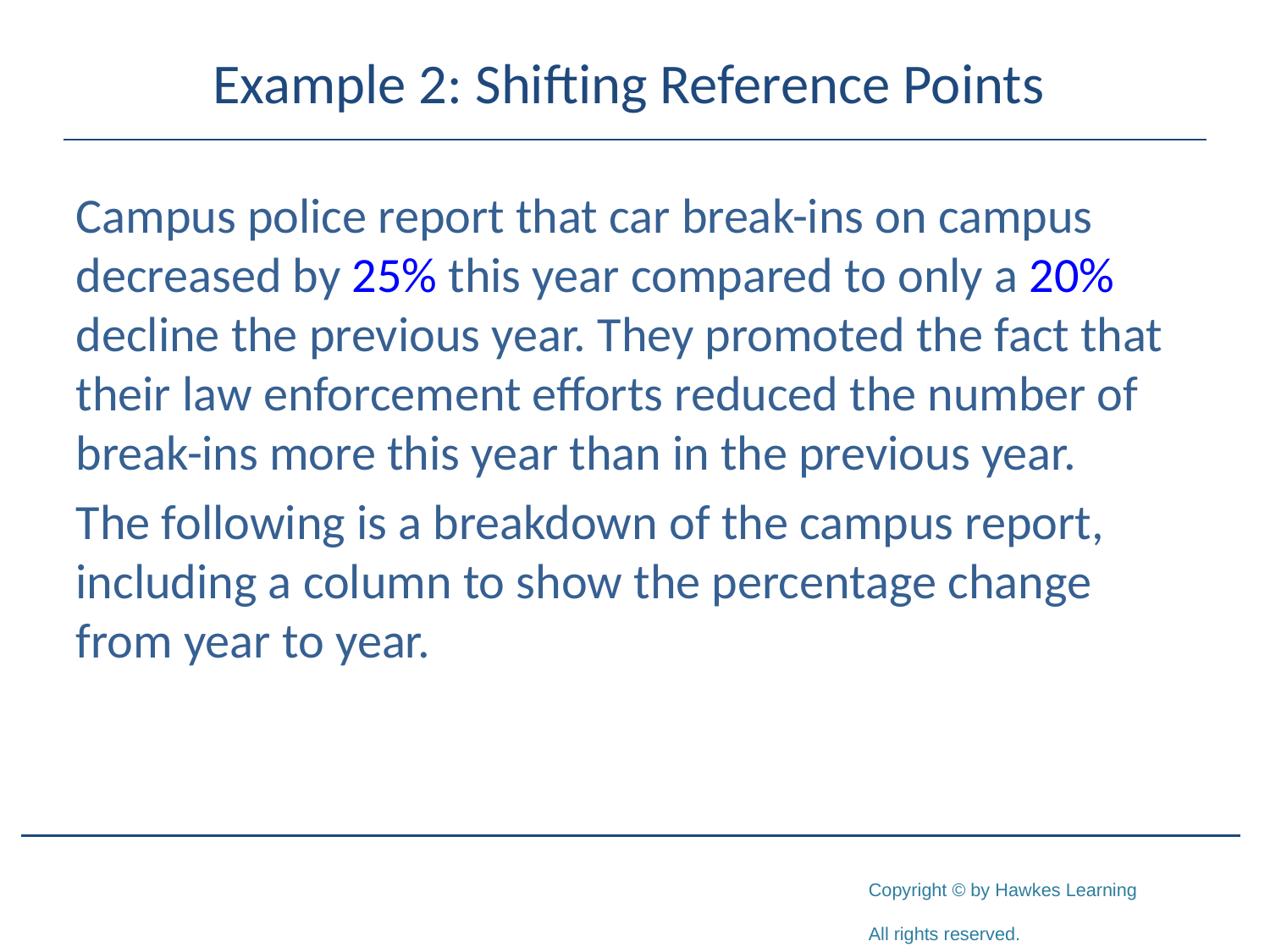

# Example 2: Shifting Reference Points
Campus police report that car break-ins on campus decreased by 25% this year compared to only a 20% decline the previous year. They promoted the fact that their law enforcement efforts reduced the number of break-ins more this year than in the previous year.
The following is a breakdown of the campus report, including a column to show the percentage change from year to year.